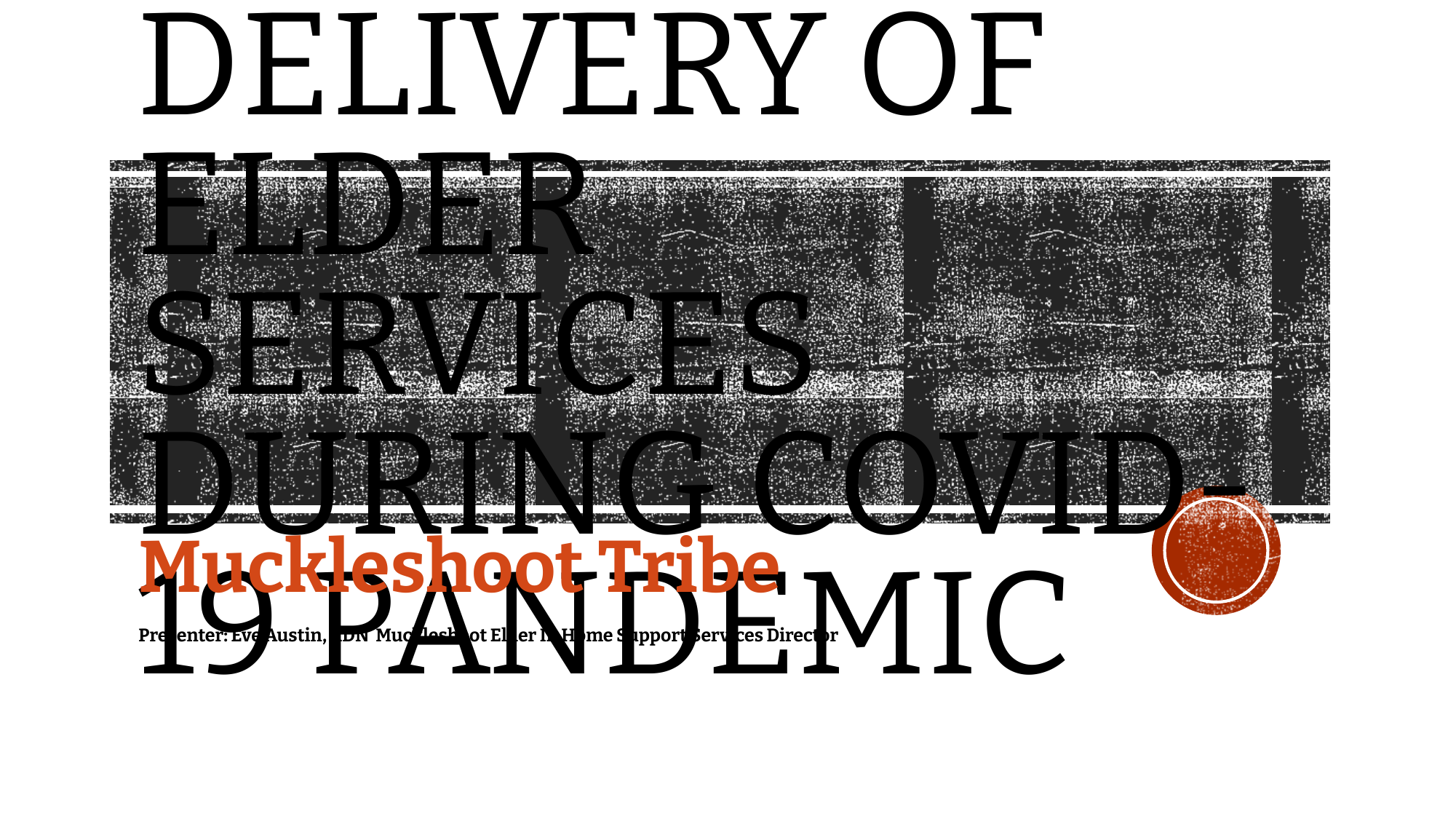

# Delivery of Elder Services during Covid-19 Pandemic
Muckleshoot Tribe
Presenter: Eve Austin, RDN  Muckleshoot Elder In Home Support Services Director